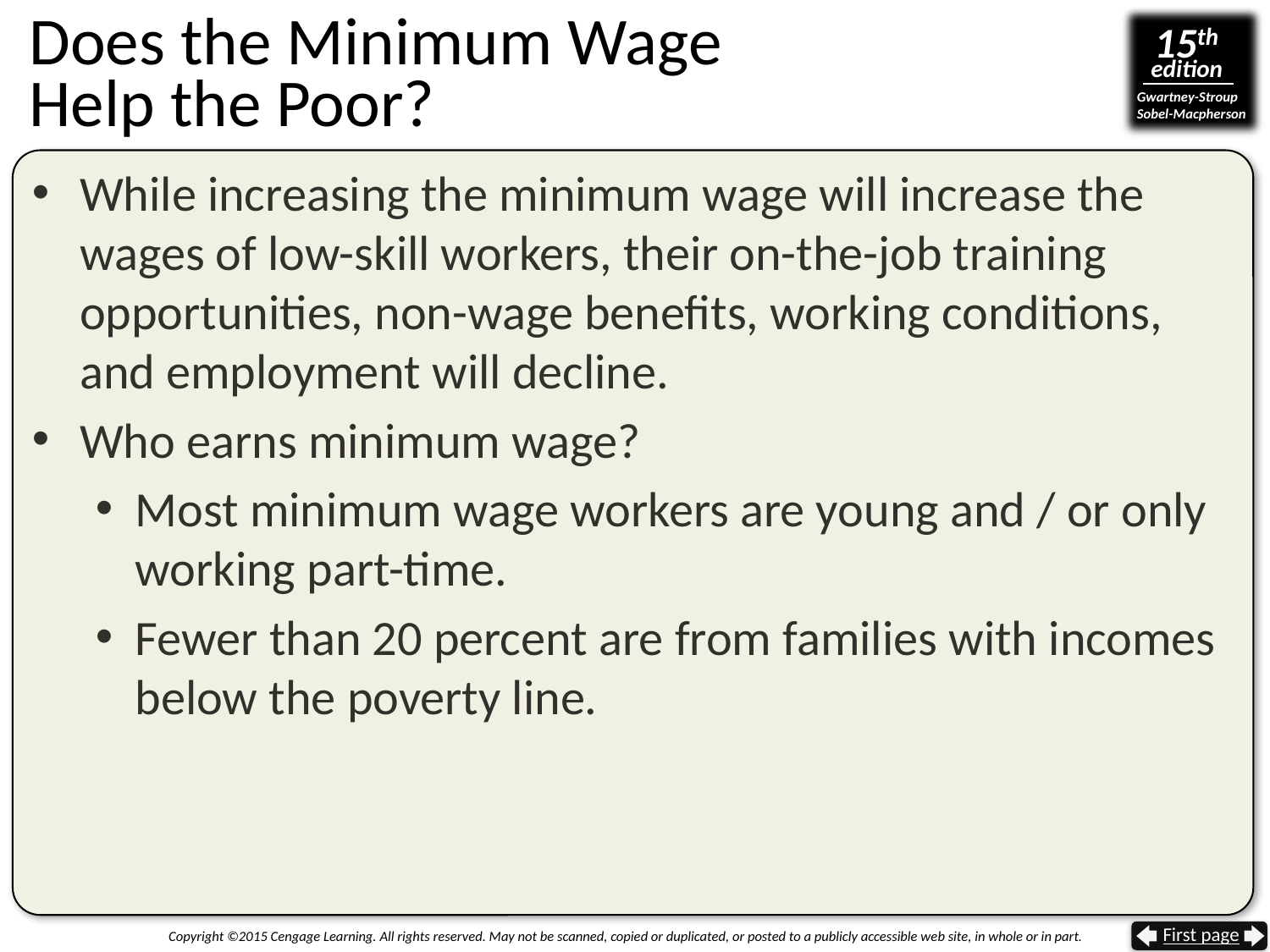

# Does the Minimum Wage Help the Poor?
While increasing the minimum wage will increase the wages of low-skill workers, their on-the-job training opportunities, non-wage benefits, working conditions,
and employment will decline.
Who earns minimum wage?
Most minimum wage workers are young and / or only working part-time.
Fewer than 20 percent are from families with incomes below the poverty line.